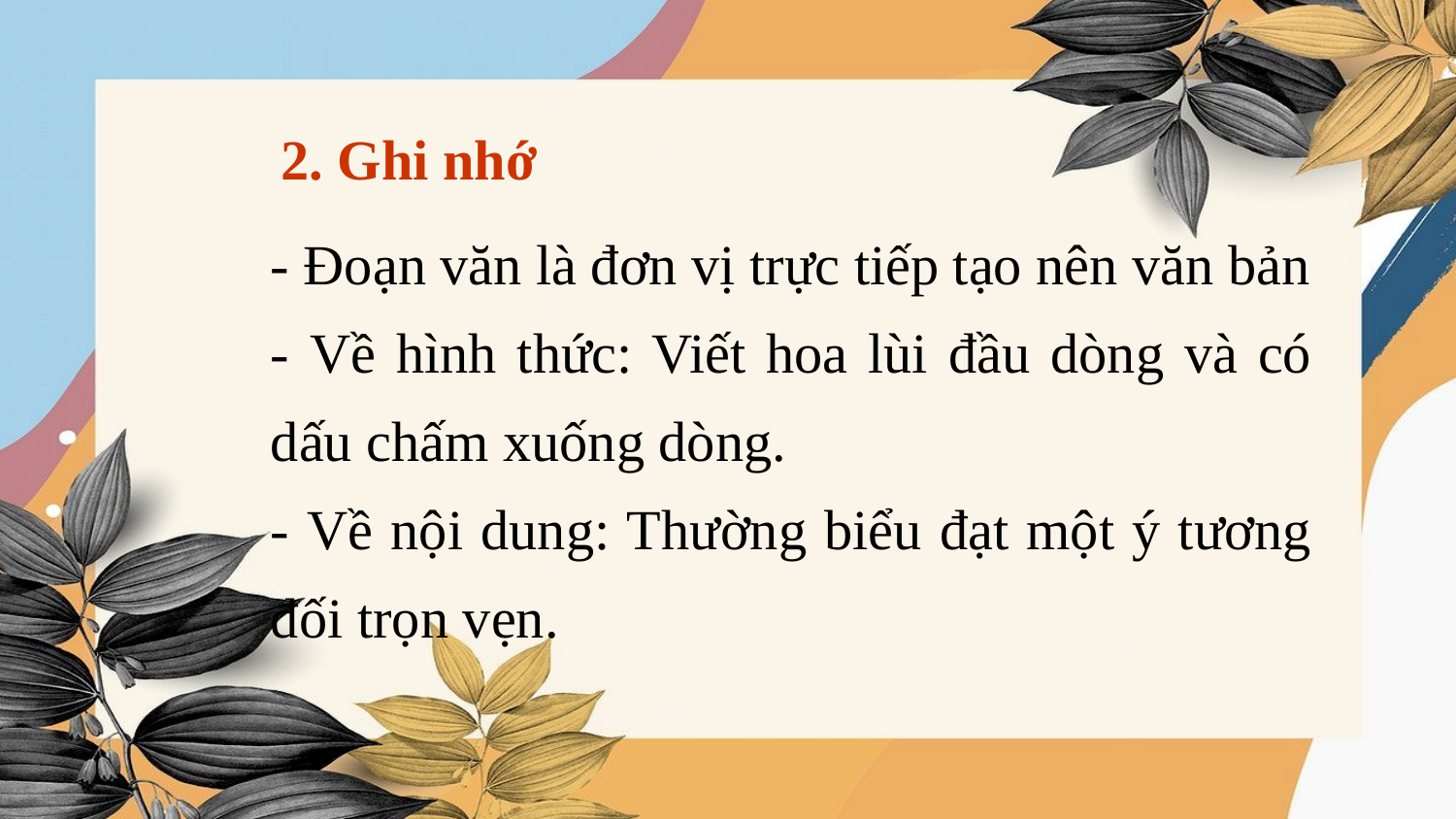

2. Ghi nhớ
- Đoạn văn là đơn vị trực tiếp tạo nên văn bản
- Về hình thức: Viết hoa lùi đầu dòng và có dấu chấm xuống dòng.
- Về nội dung: Thường biểu đạt một ý tương đối trọn vẹn.